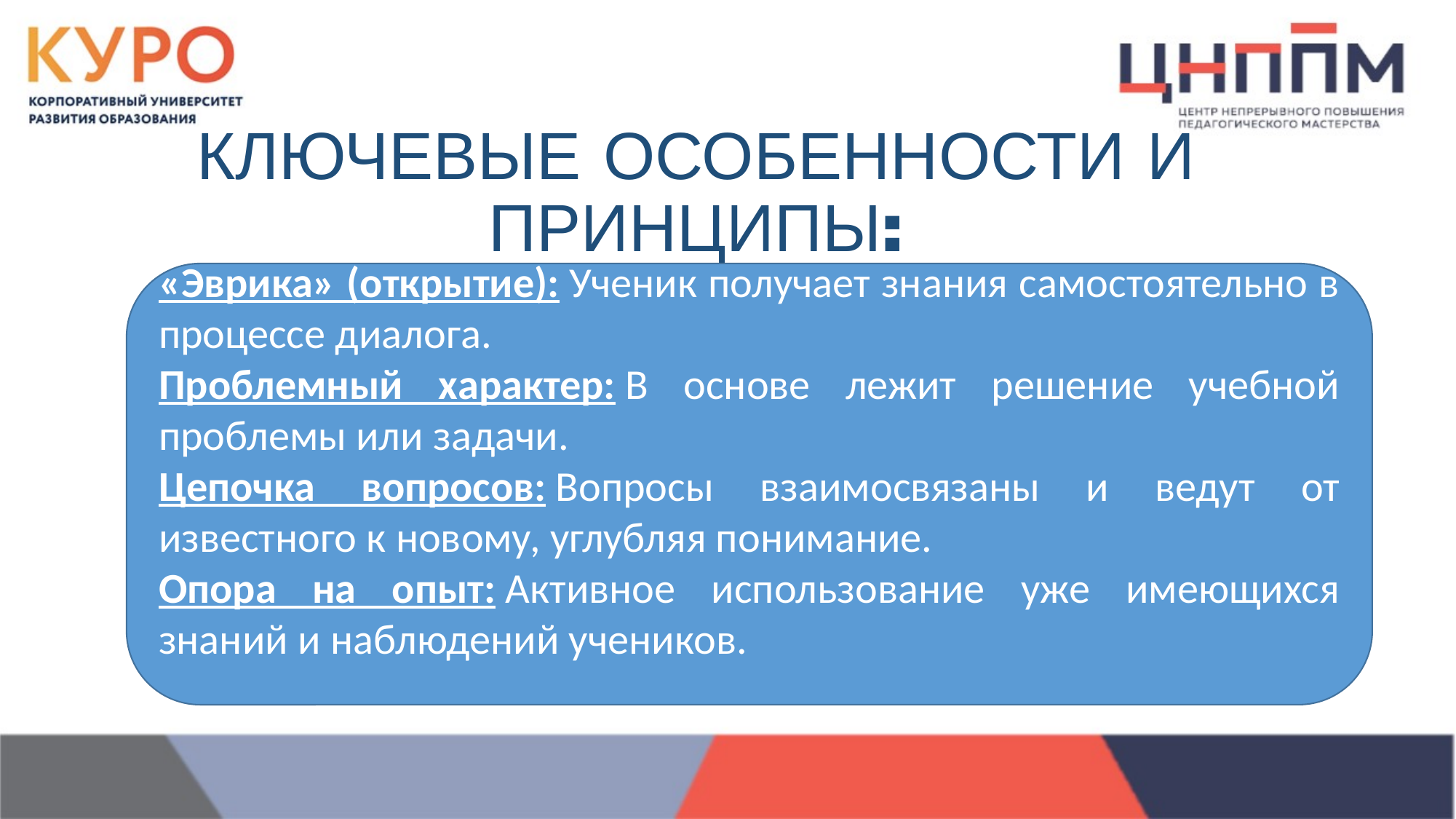

# КЛЮЧЕВЫЕ ОСОБЕННОСТИ И ПРИНЦИПЫ:
«Эврика» (открытие): Ученик получает знания самостоятельно в процессе диалога.
Проблемный характер: В основе лежит решение учебной проблемы или задачи.
Цепочка вопросов: Вопросы взаимосвязаны и ведут от известного к новому, углубляя понимание.
Опора на опыт: Активное использование уже имеющихся знаний и наблюдений учеников.